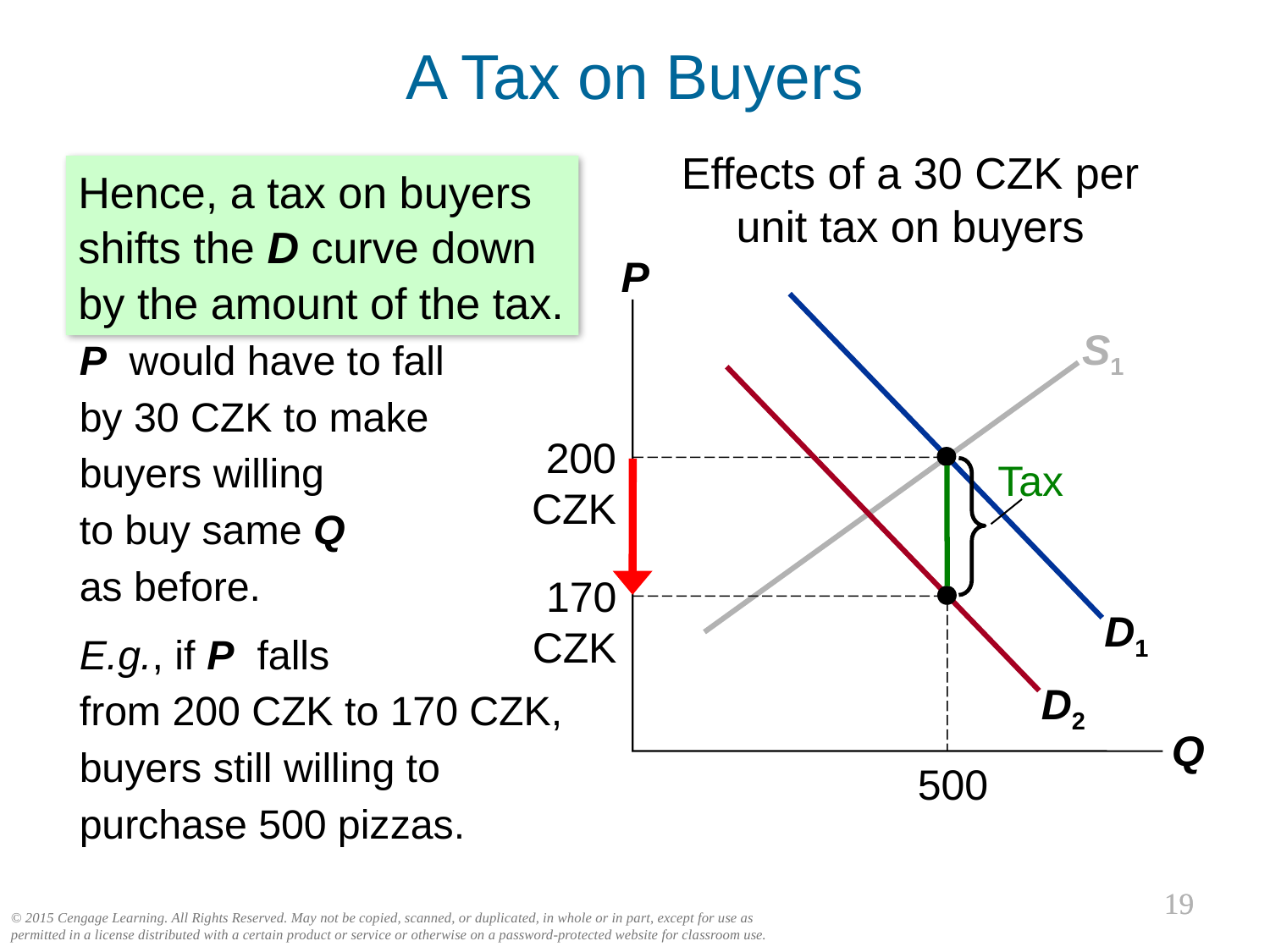

A Tax on Buyers
The price buyers pay
is now 30 CZK higher than the market price P.
P  would have to fall
by 30 CZK to make
buyers willing
to buy same Q
as before.
E.g., if P  falls
from 200 CZK to 170 CZK,
buyers still willing to
purchase 500 pizzas.
Effects of a 30 CZK per unit tax on buyers
Hence, a tax on buyers shifts the D curve down by the amount of the tax.
P

Q

D1
S1

D2
200 CZK

500
Tax

170 CZK